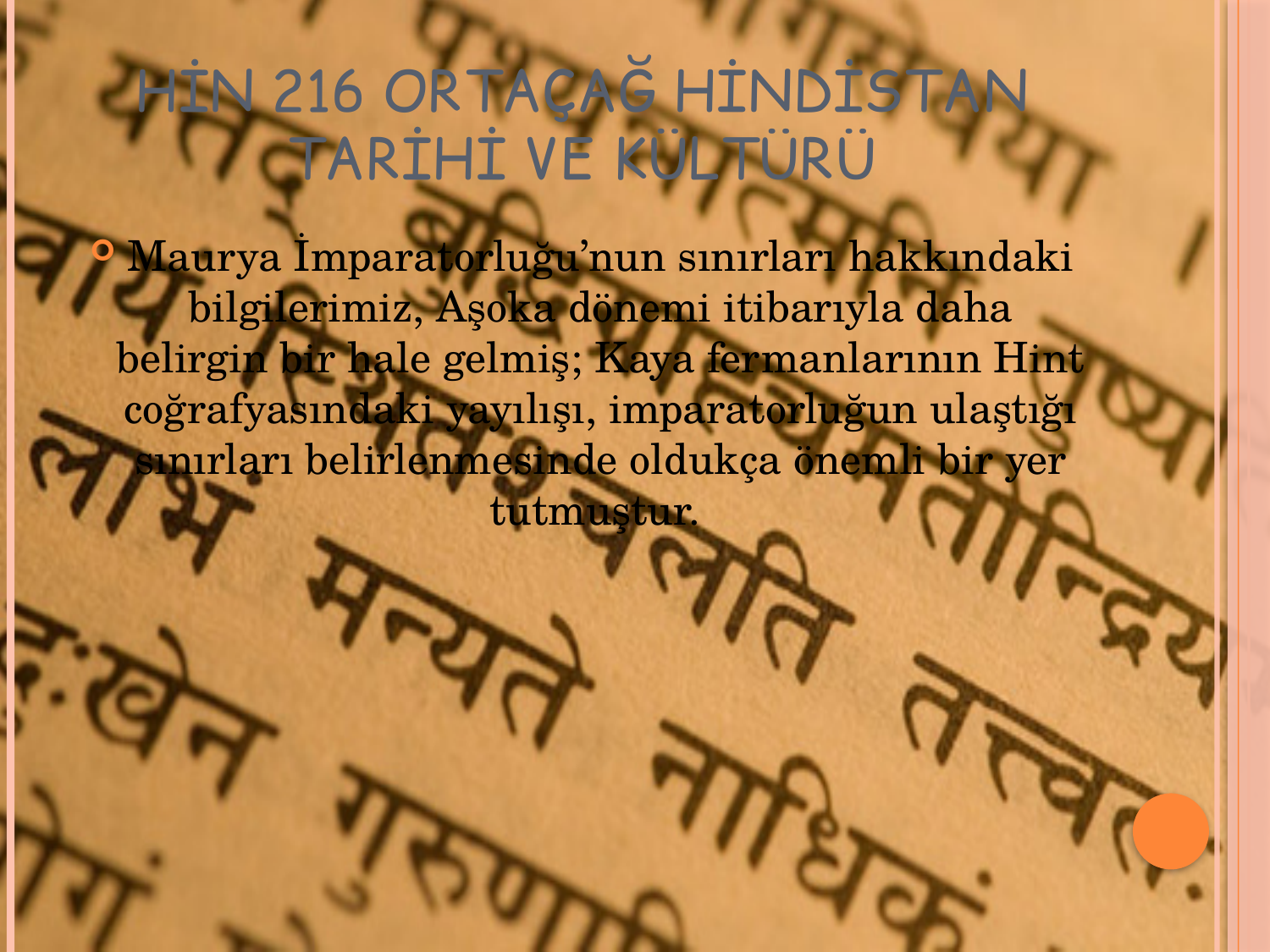

# HİN 216 ORTAÇAĞ HİNDİSTAN TARİHİ VE KÜLTÜRÜ
Maurya İmparatorluğu’nun sınırları hakkındaki bilgilerimiz, Aşoka dönemi itibarıyla daha belirgin bir hale gelmiş; Kaya fermanlarının Hint coğrafyasındaki yayılışı, imparatorluğun ulaştığı sınırları belirlenmesinde oldukça önemli bir yer tutmuştur.